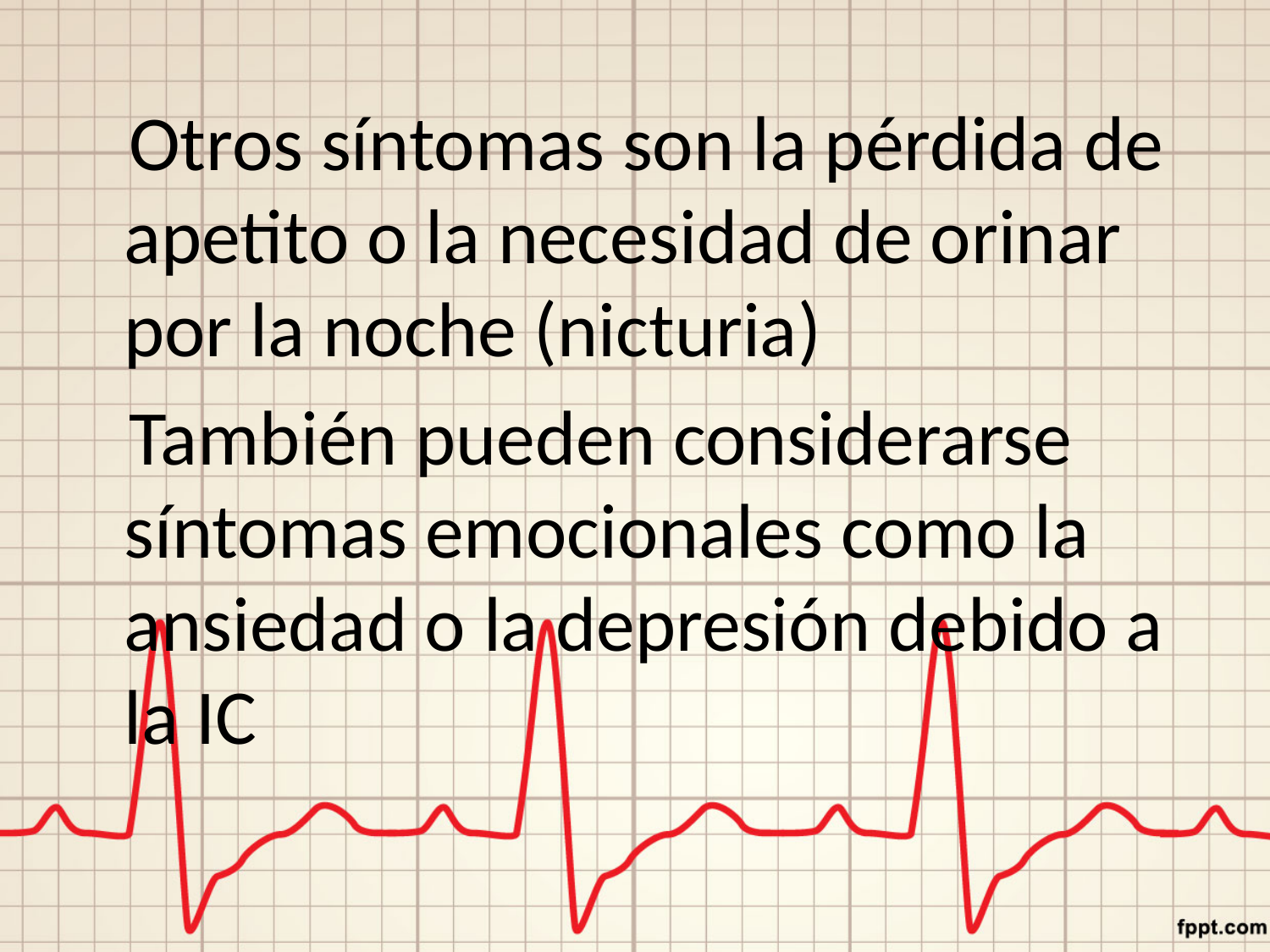

#
   Otros síntomas son la pérdida de apetito o la necesidad de orinar por la noche (nicturia)
   También pueden considerarse síntomas emocionales como la ansiedad o la depresión debido a la IC